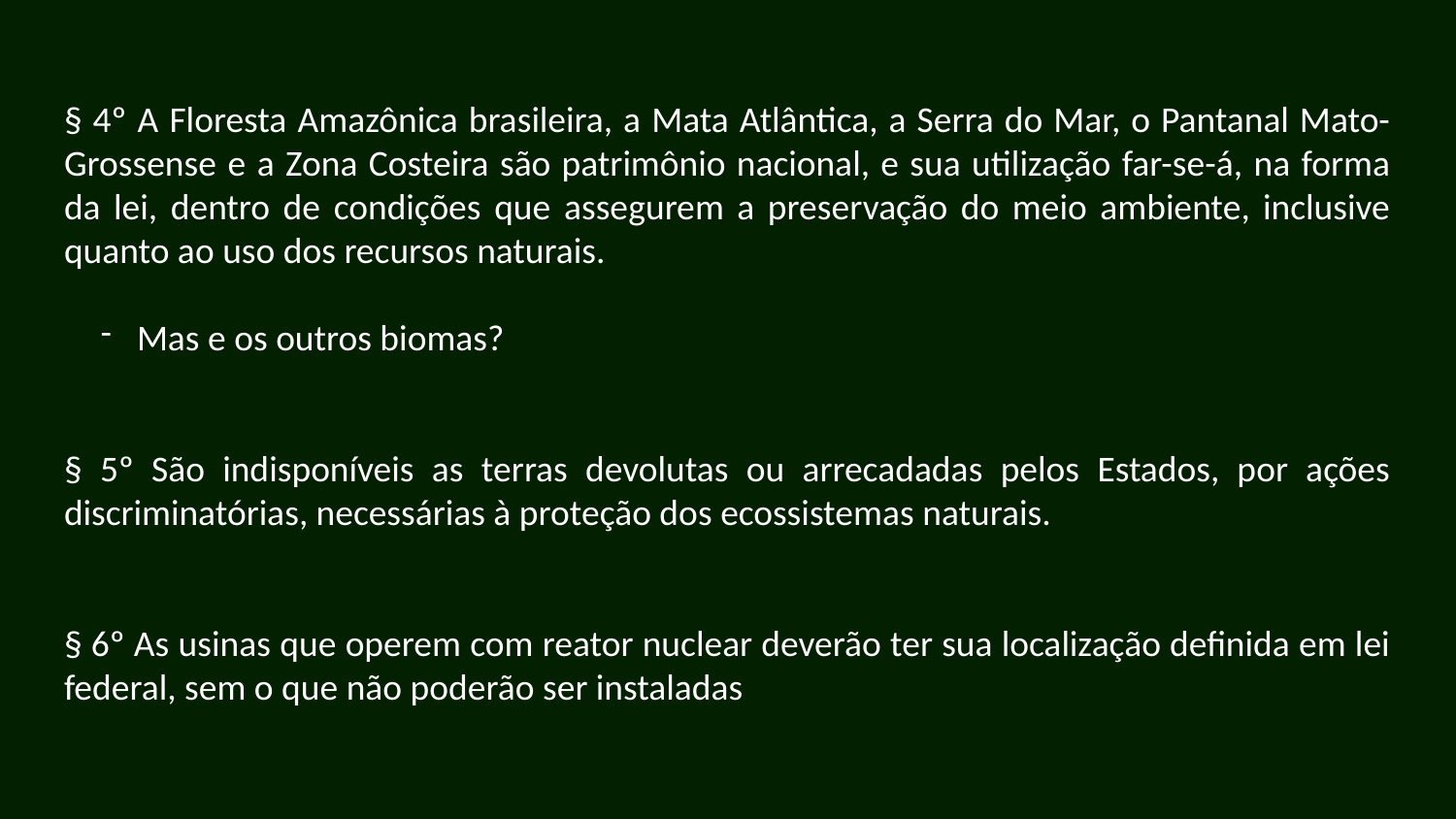

§ 4º A Floresta Amazônica brasileira, a Mata Atlântica, a Serra do Mar, o Pantanal Mato-Grossense e a Zona Costeira são patrimônio nacional, e sua utilização far-se-á, na forma da lei, dentro de condições que assegurem a preservação do meio ambiente, inclusive quanto ao uso dos recursos naturais.

Mas e os outros biomas?

§ 5º São indisponíveis as terras devolutas ou arrecadadas pelos Estados, por ações discriminatórias, necessárias à proteção dos ecossistemas naturais.

§ 6º As usinas que operem com reator nuclear deverão ter sua localização definida em lei federal, sem o que não poderão ser instaladas